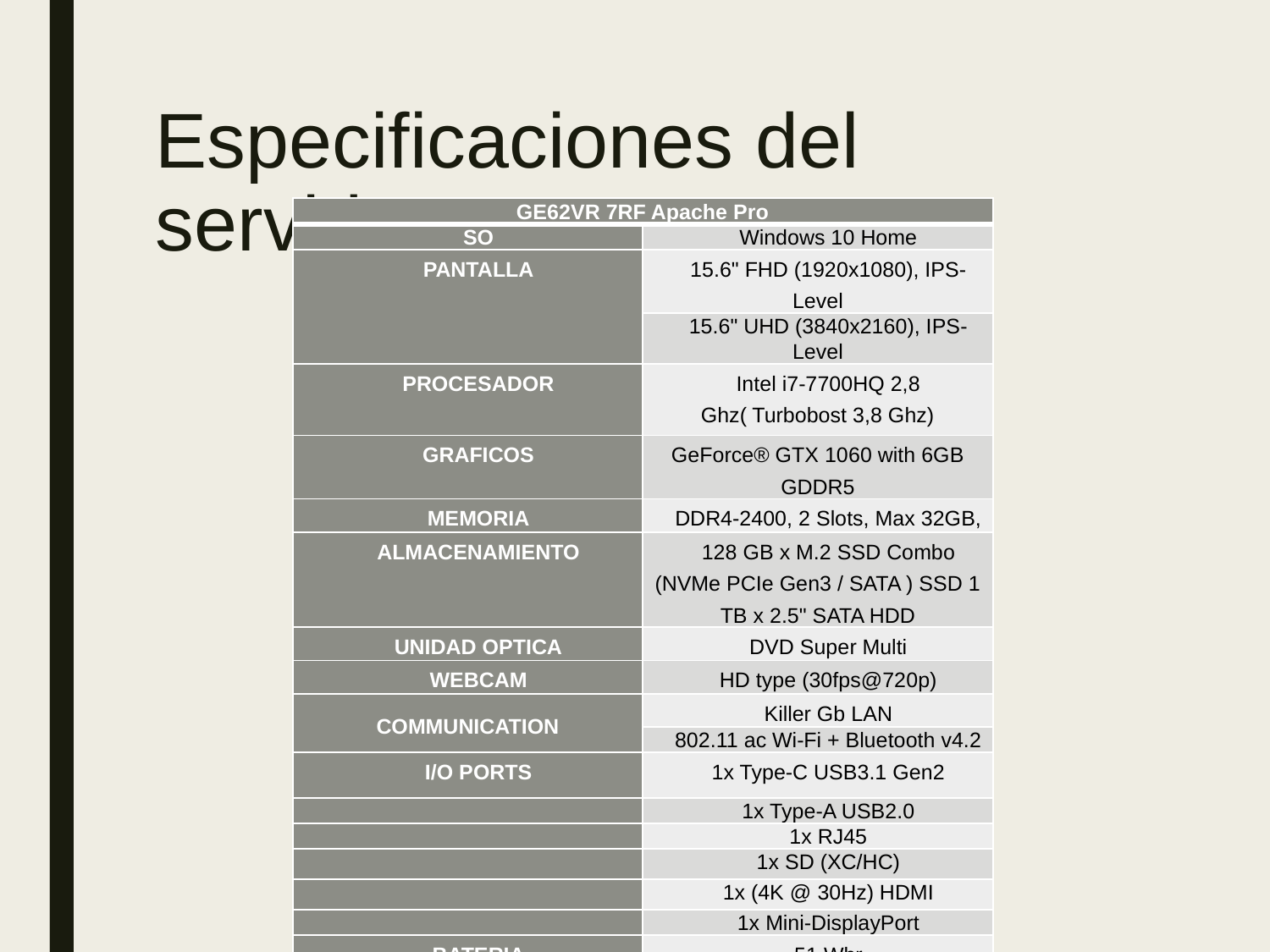

# Especificaciones del servidor
| GE62VR 7RF Apache Pro |  |
| --- | --- |
| SO | Windows 10 Home |
| PANTALLA | 15.6" FHD (1920x1080), IPS-Level |
|  | 15.6" UHD (3840x2160), IPS-Level |
| PROCESADOR | Intel i7-7700HQ 2,8 Ghz( Turbobost 3,8 Ghz) |
| GRAFICOS | GeForce® GTX 1060 with 6GB GDDR5 |
| MEMORIA | DDR4-2400, 2 Slots, Max 32GB, |
| ALMACENAMIENTO | 128 GB x M.2 SSD Combo (NVMe PCIe Gen3 / SATA ) SSD 1 TB x 2.5" SATA HDD |
| UNIDAD OPTICA | DVD Super Multi |
| WEBCAM | HD type (30fps@720p) |
| COMMUNICATION | Killer Gb LAN |
|  | 802.11 ac Wi-Fi + Bluetooth v4.2 |
| I/O PORTS | 1x Type-C USB3.1 Gen2 |
|  | 1x Type-A USB2.0 |
|  | 1x RJ45 |
|  | 1x SD (XC/HC) |
|  | 1x (4K @ 30Hz) HDMI |
|  | 1x Mini-DisplayPort |
| BATERIA | 51 Whr |
| CARGADOR | 180W adapter |